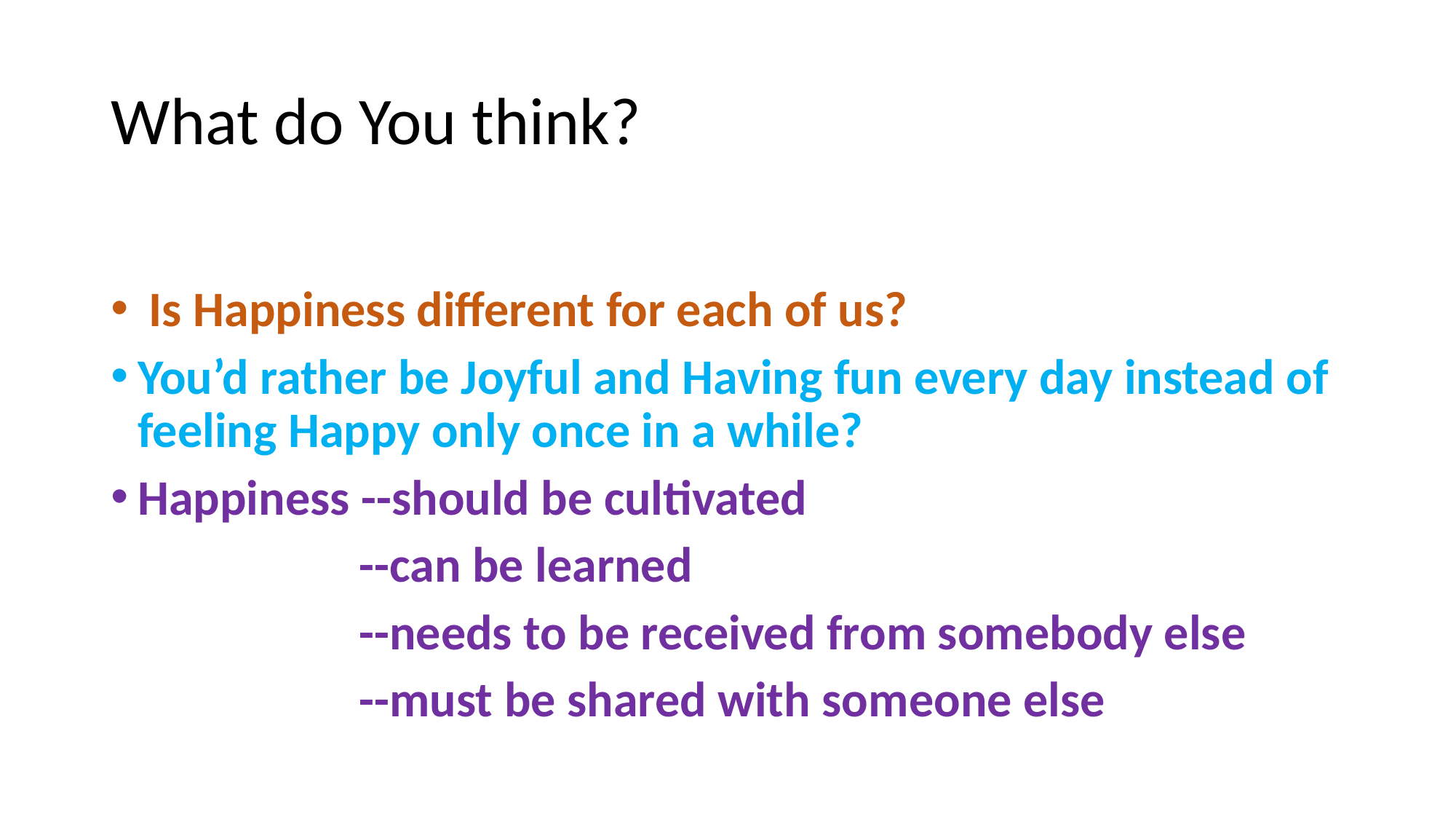

# What do You think?

 Is Happiness different for each of us?
You’d rather be Joyful and Having fun every day instead of feeling Happy only once in a while?
Happiness --should be cultivated
                      --can be learned
                      --needs to be received from somebody else
                      --must be shared with someone else